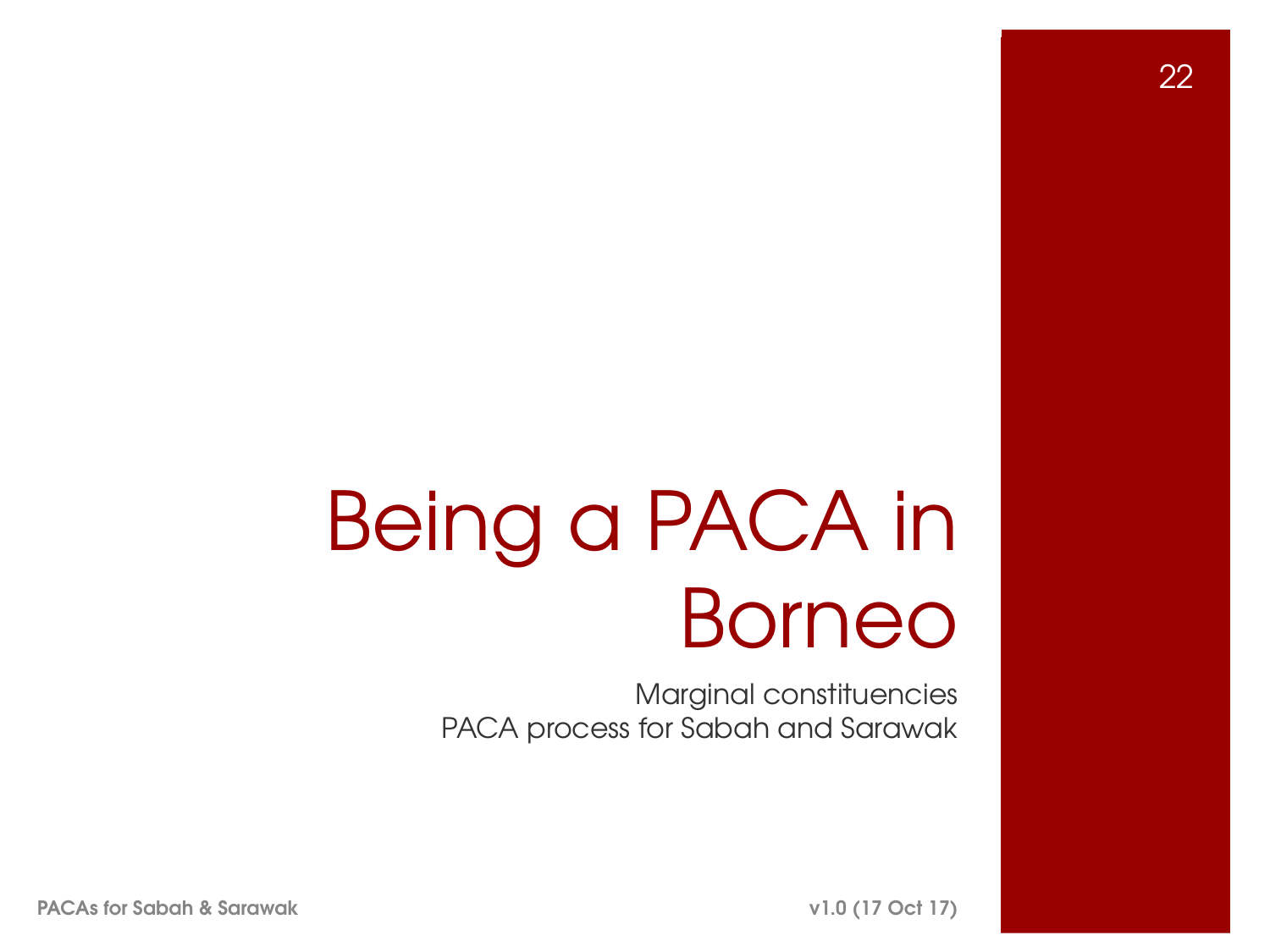

22
# Being a PACA in Borneo
Marginal constituencies
PACA process for Sabah and Sarawak
PACAs for Sabah & Sarawak
v1.0 (17 Oct 17)